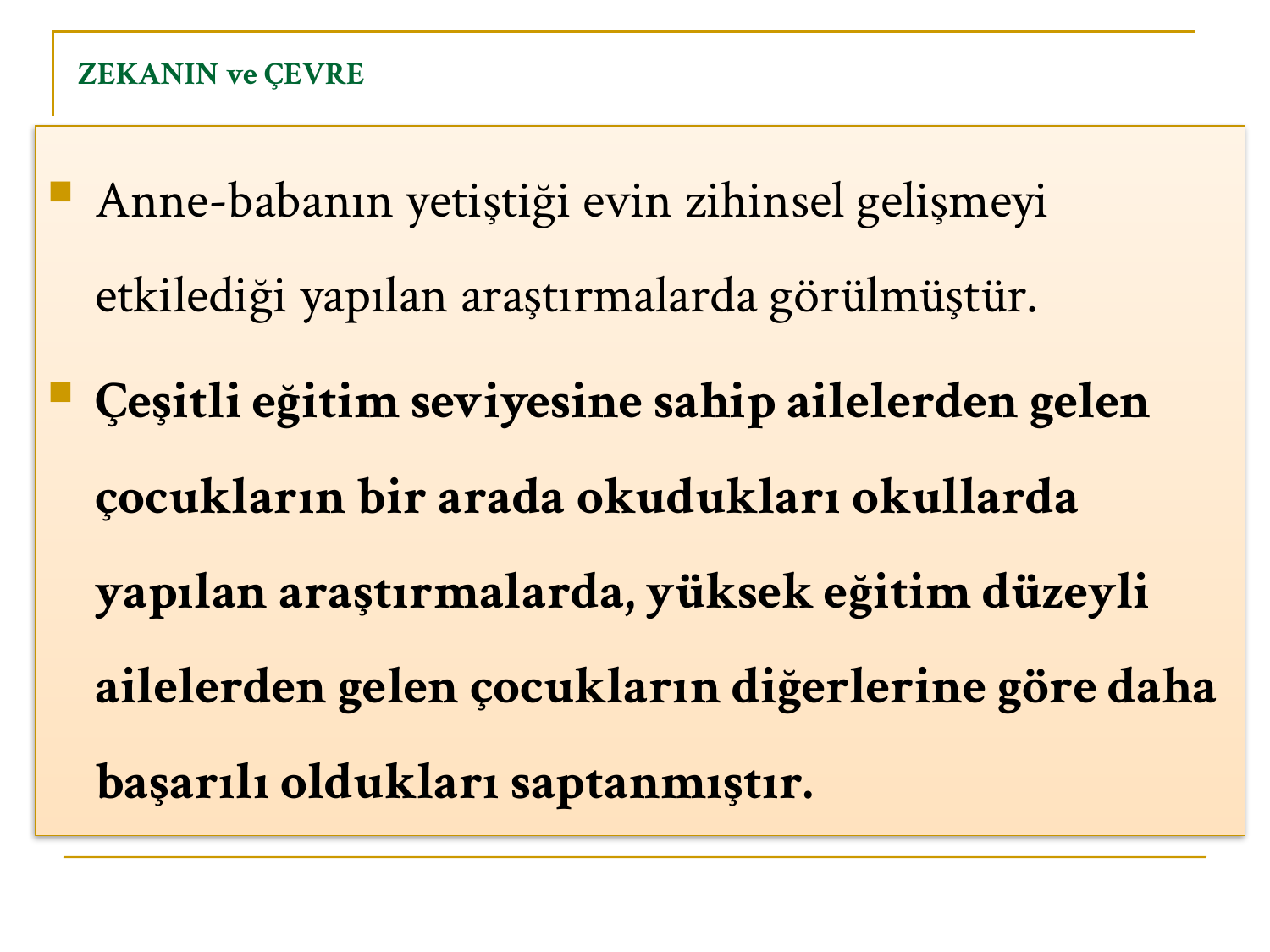

# ZEKANIN ve ÇEVRE
Anne-babanın yetiştiği evin zihinsel gelişmeyi etkilediği yapılan araştırmalarda görülmüştür.
Çeşitli eğitim seviyesine sahip ailelerden gelen çocukların bir arada okudukları okullarda yapılan araştırmalarda, yüksek eğitim düzeyli ailelerden gelen çocukların diğerlerine göre daha başarılı oldukları saptanmıştır.